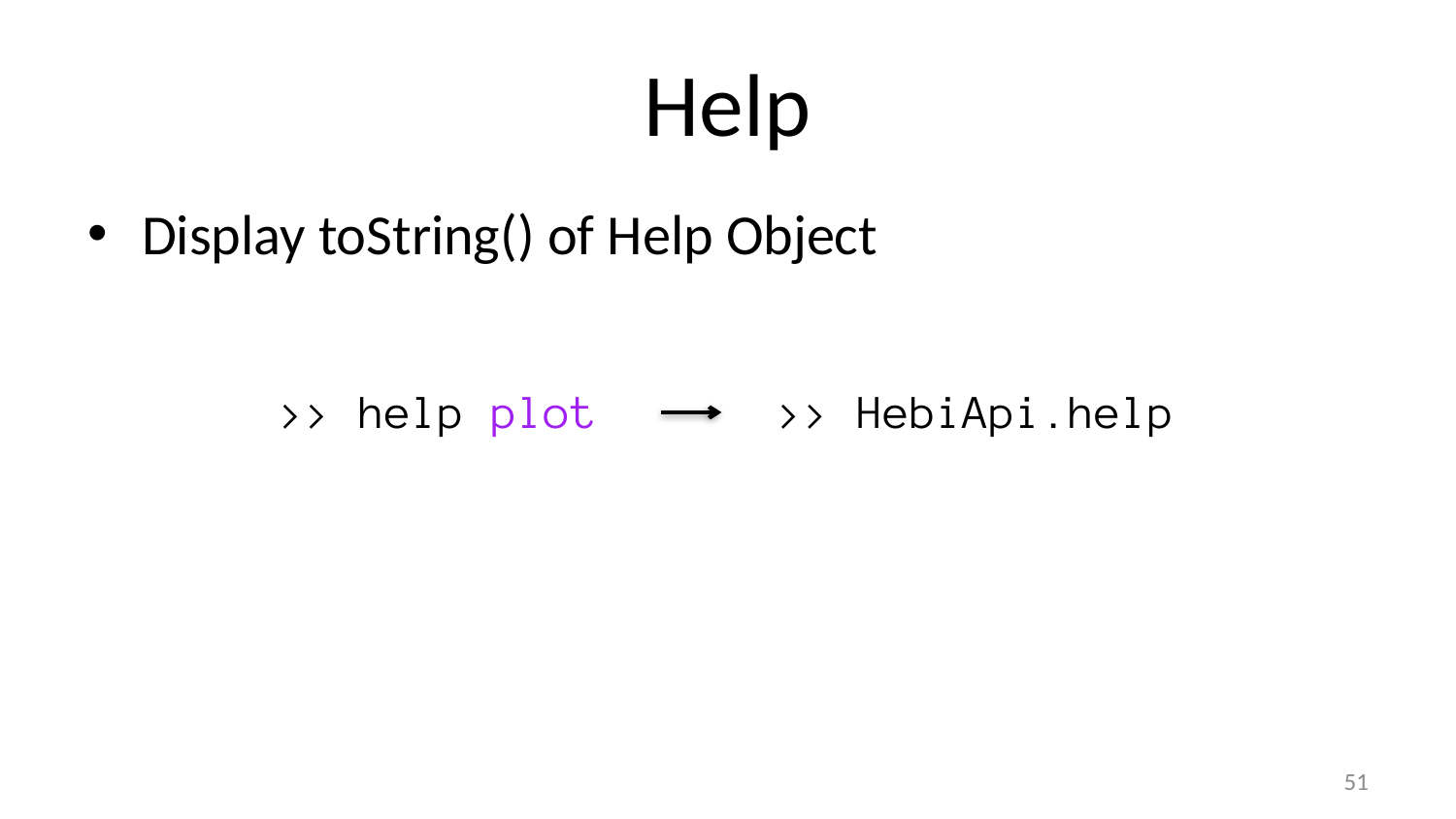

# Help
Display toString() of Help Object
>> help plot
>> HebiApi.help
51